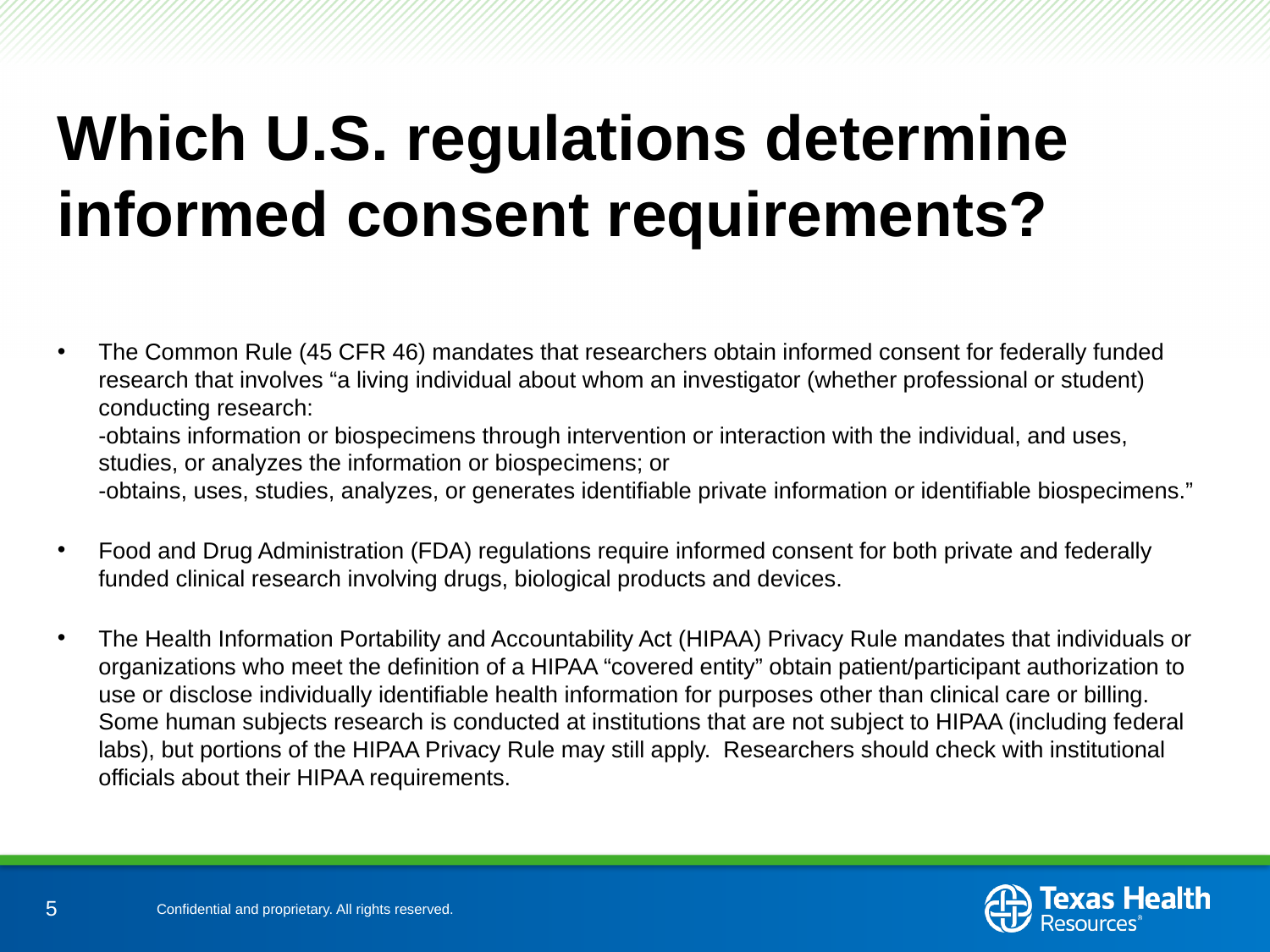

# Which U.S. regulations determine informed consent requirements?
The Common Rule (45 CFR 46) mandates that researchers obtain informed consent for federally funded research that involves “a living individual about whom an investigator (whether professional or student) conducting research:
-obtains information or biospecimens through intervention or interaction with the individual, and uses, studies, or analyzes the information or biospecimens; or
-obtains, uses, studies, analyzes, or generates identifiable private information or identifiable biospecimens.”
Food and Drug Administration (FDA) regulations require informed consent for both private and federally funded clinical research involving drugs, biological products and devices.
The Health Information Portability and Accountability Act (HIPAA) Privacy Rule mandates that individuals or organizations who meet the definition of a HIPAA “covered entity” obtain patient/participant authorization to use or disclose individually identifiable health information for purposes other than clinical care or billing.  Some human subjects research is conducted at institutions that are not subject to HIPAA (including federal labs), but portions of the HIPAA Privacy Rule may still apply.  Researchers should check with institutional officials about their HIPAA requirements.
5